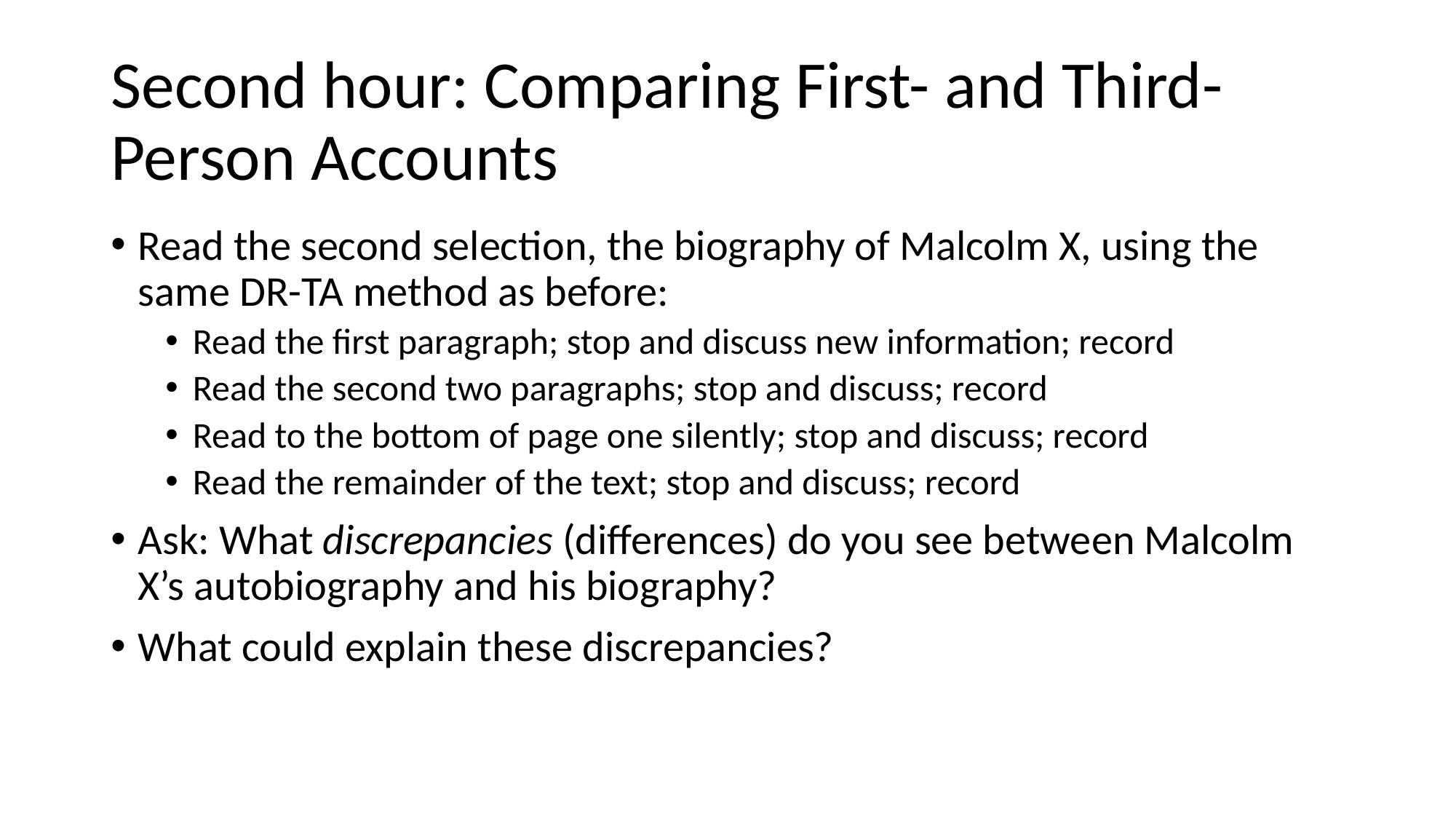

# Second hour: Comparing First- and Third-Person Accounts
Read the second selection, the biography of Malcolm X, using the same DR-TA method as before:
Read the first paragraph; stop and discuss new information; record
Read the second two paragraphs; stop and discuss; record
Read to the bottom of page one silently; stop and discuss; record
Read the remainder of the text; stop and discuss; record
Ask: What discrepancies (differences) do you see between Malcolm X’s autobiography and his biography?
What could explain these discrepancies?